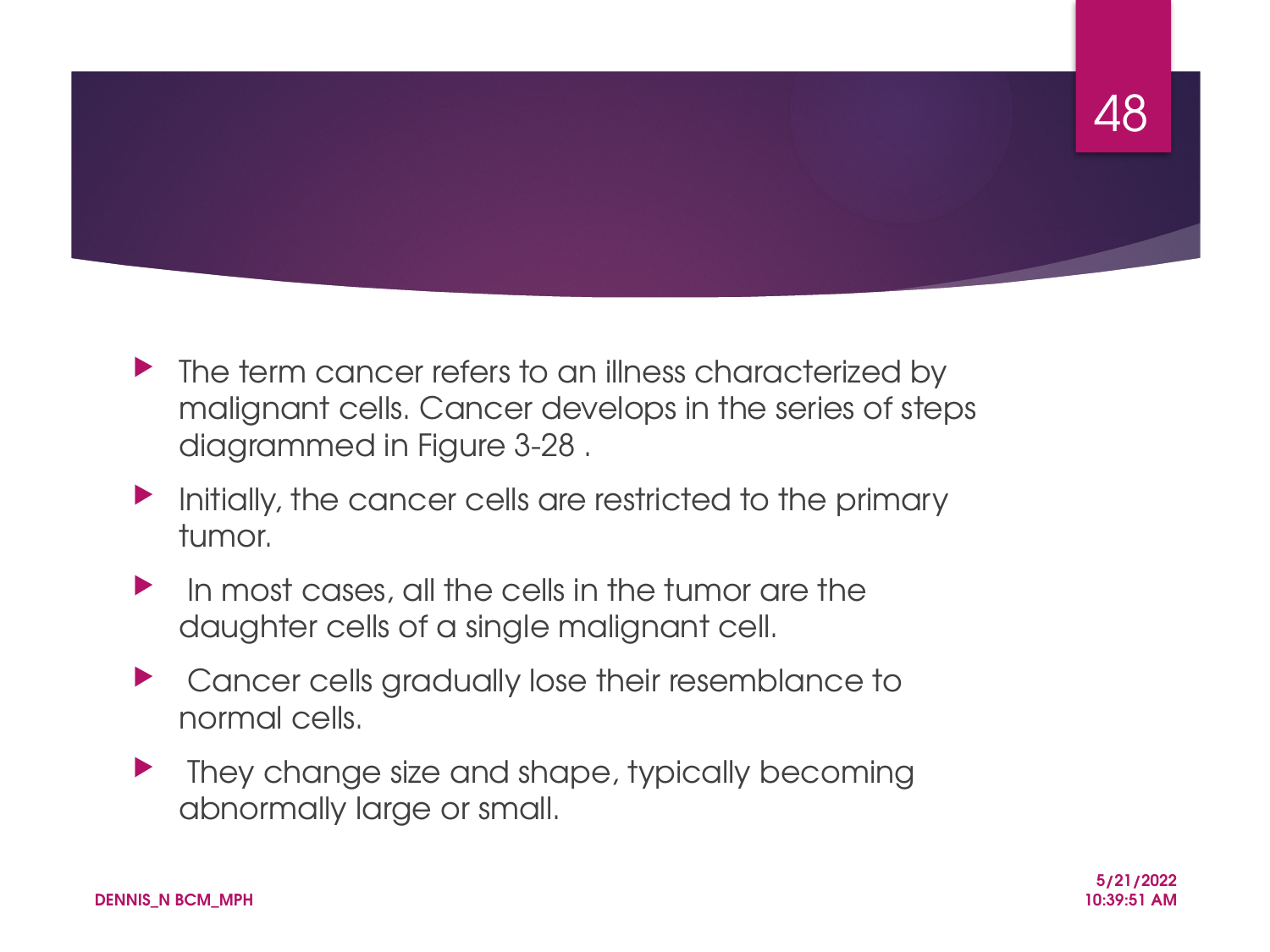

48
#
The term cancer refers to an illness characterized by malignant cells. Cancer develops in the series of steps diagrammed in Figure 3-28 .
Initially, the cancer cells are restricted to the primary tumor.
 In most cases, all the cells in the tumor are the daughter cells of a single malignant cell.
 Cancer cells gradually lose their resemblance to normal cells.
 They change size and shape, typically becoming abnormally large or small.

DENNIS_N BCM_MPH
5/21/2022 10:39:51 AM